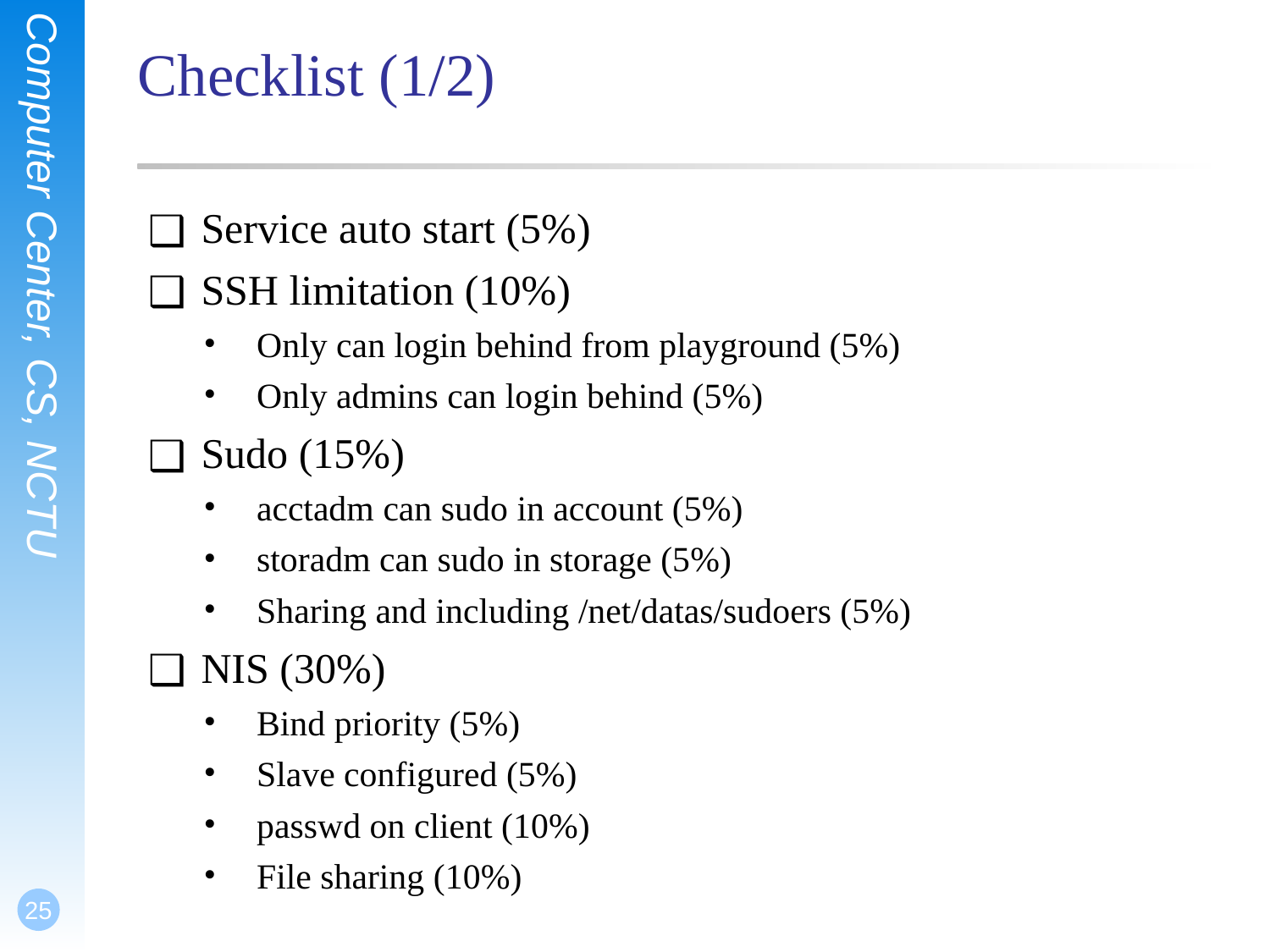

Checklist (1/2)
Service auto start (5%)
SSH limitation (10%)
Only can login behind from playground (5%)
Only admins can login behind (5%)
Sudo (15%)
acctadm can sudo in account (5%)
storadm can sudo in storage (5%)
Sharing and including /net/datas/sudoers (5%)
NIS (30%)
Bind priority (5%)
Slave configured (5%)
passwd on client (10%)
File sharing (10%)